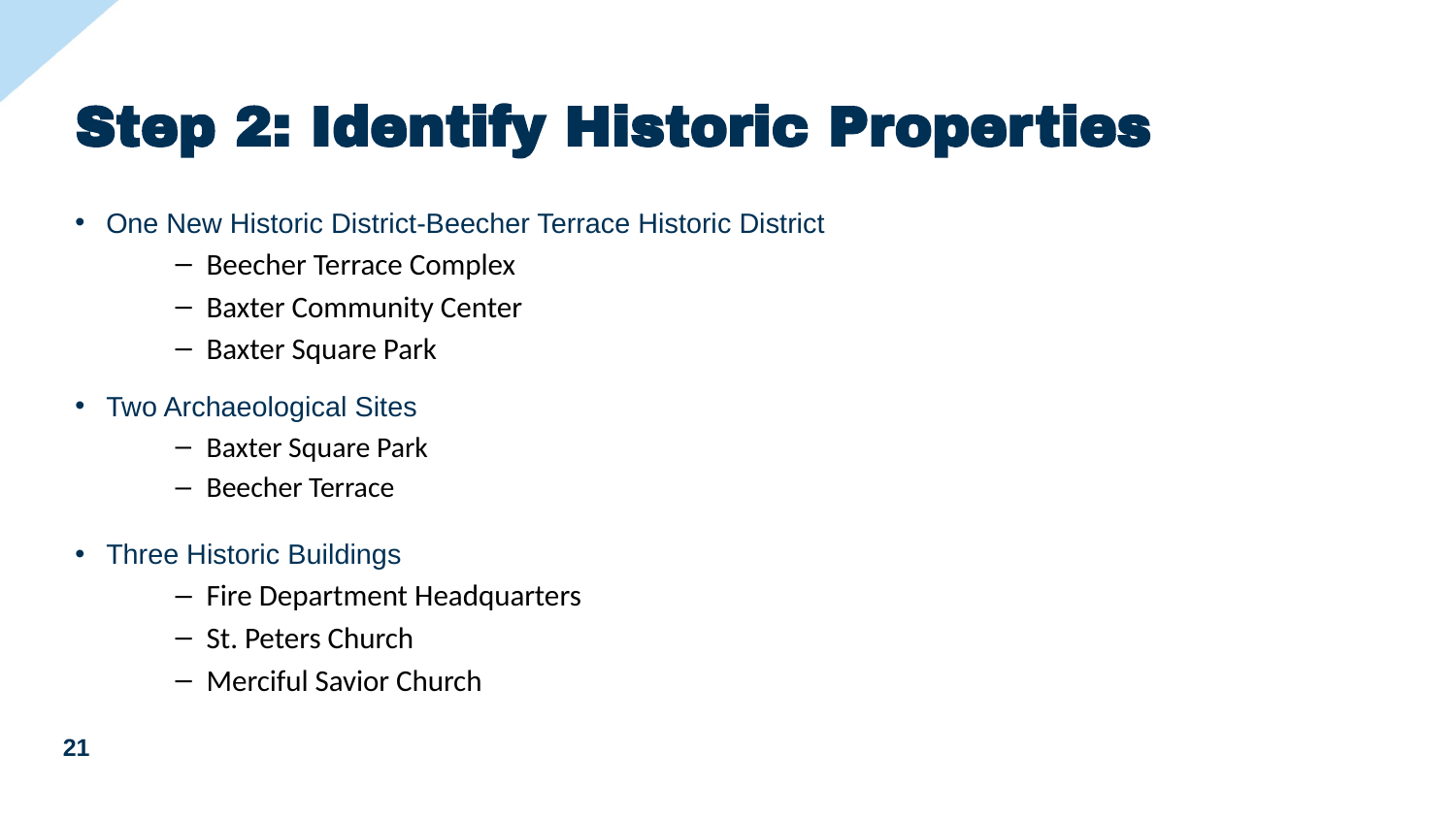

Step 2: Identify Historic Properties
One New Historic District-Beecher Terrace Historic District
Beecher Terrace Complex
Baxter Community Center
Baxter Square Park

Two Archaeological Sites
Baxter Square Park
Beecher Terrace

Three Historic Buildings
Fire Department Headquarters
St. Peters Church
Merciful Savior Church